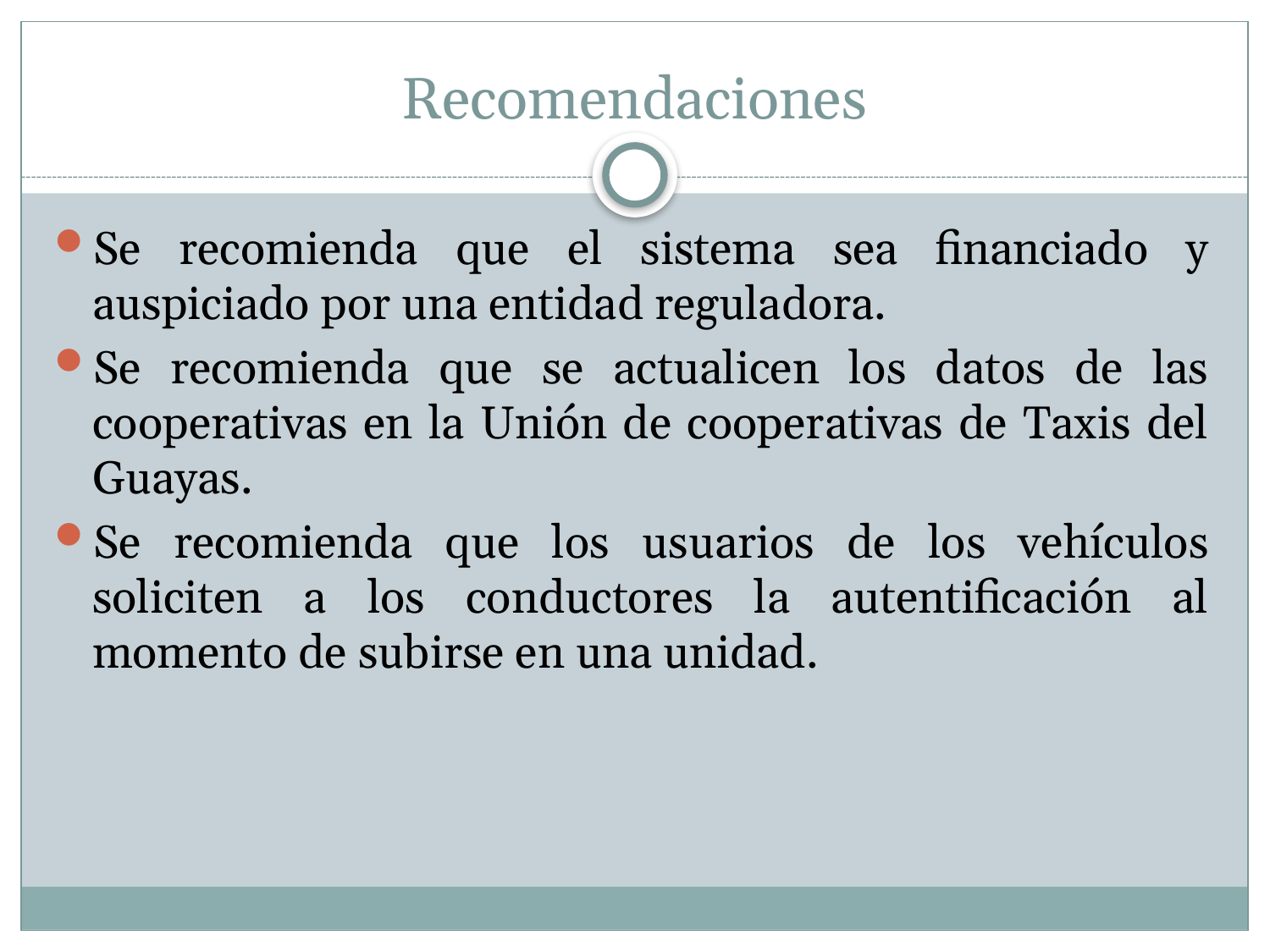

# Recomendaciones
Se recomienda que el sistema sea financiado y auspiciado por una entidad reguladora.
Se recomienda que se actualicen los datos de las cooperativas en la Unión de cooperativas de Taxis del Guayas.
Se recomienda que los usuarios de los vehículos soliciten a los conductores la autentificación al momento de subirse en una unidad.